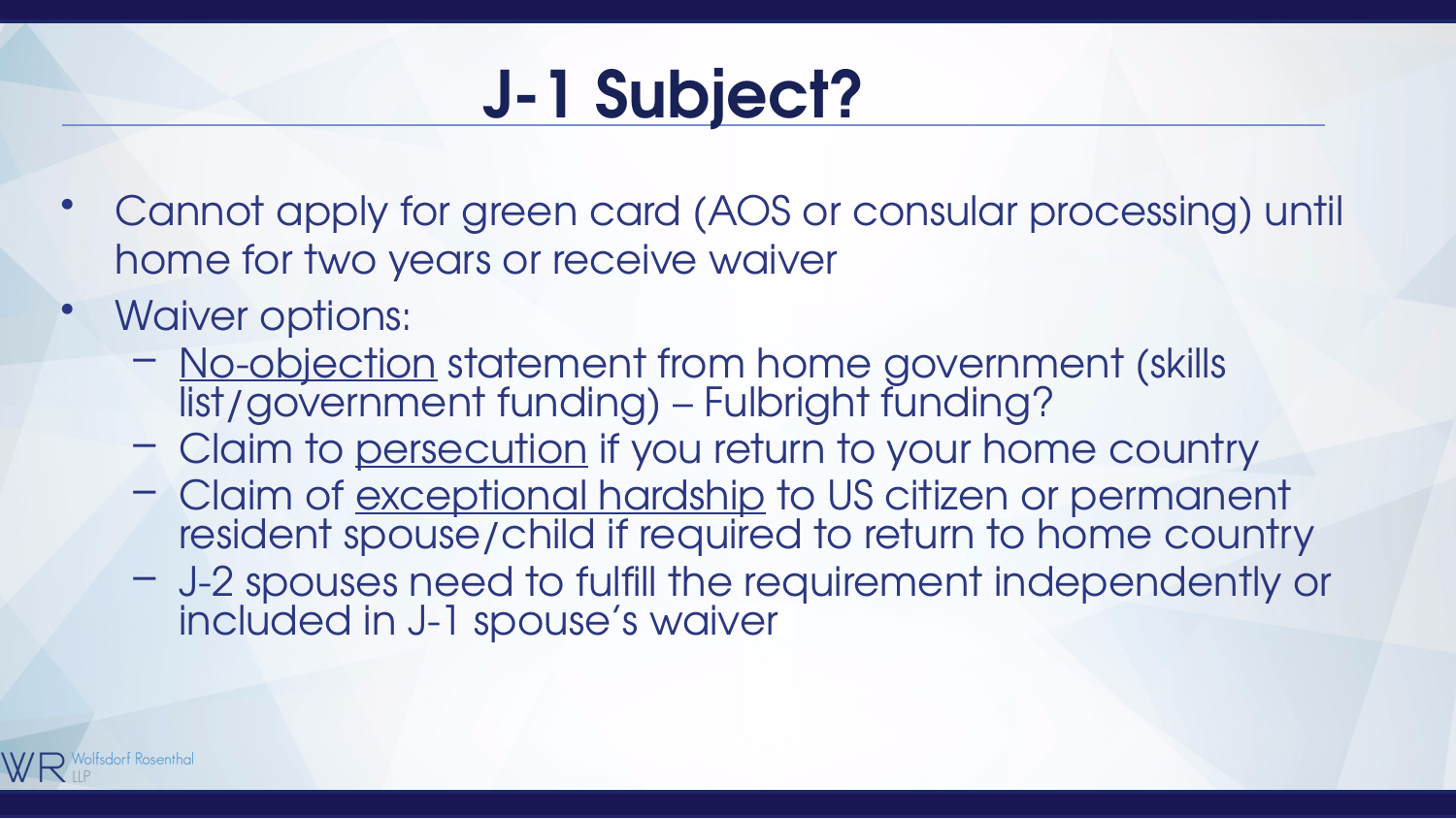

# J-1 Subject?
Cannot apply for green card (AOS or consular processing) until home for two years or receive waiver
Waiver options:
No-objection statement from home government (skills list/government funding) – Fulbright funding?
Claim to persecution if you return to your home country
Claim of exceptional hardship to US citizen or permanent resident spouse/child if required to return to home country
J-2 spouses need to fulfill the requirement independently or included in J-1 spouse’s waiver